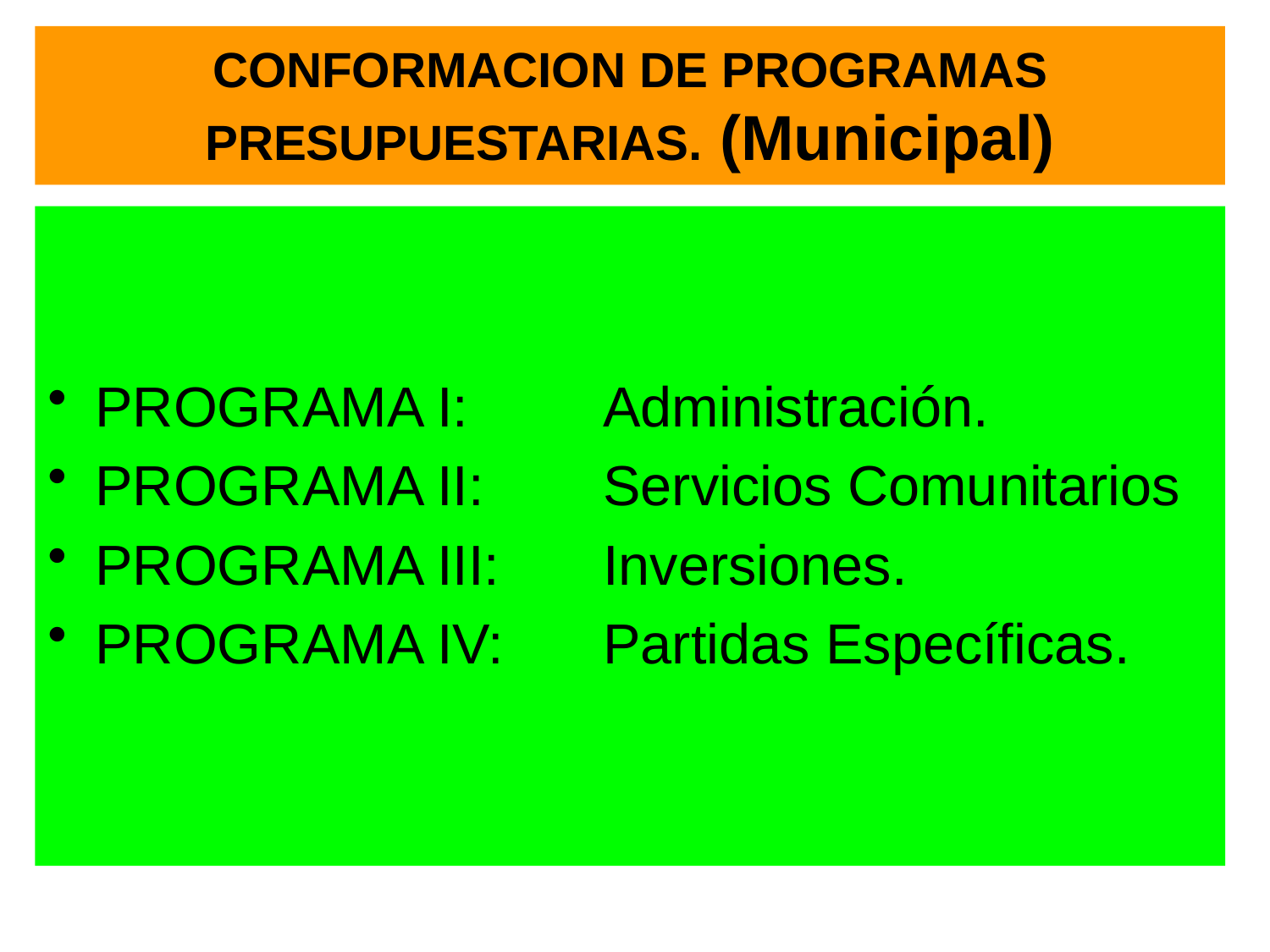

# CONFORMACION DE PROGRAMAS PRESUPUESTARIAS. (Municipal)

PROGRAMA I:		Administración.
PROGRAMA II: 	Servicios Comunitarios
PROGRAMA III: 	Inversiones.
PROGRAMA IV: 	Partidas Específicas.